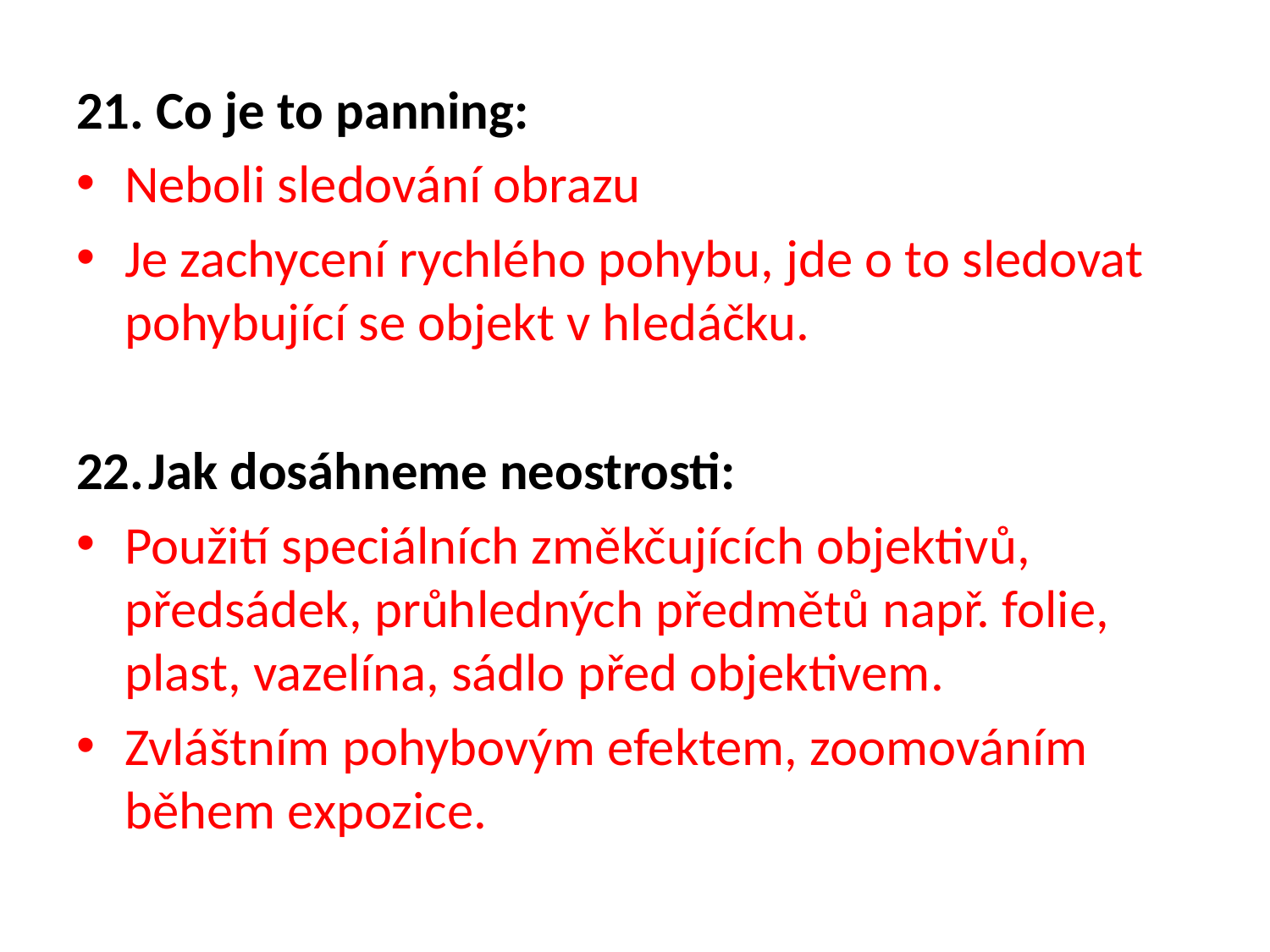

21. Co je to panning:
Neboli sledování obrazu
Je zachycení rychlého pohybu, jde o to sledovat pohybující se objekt v hledáčku.

Jak dosáhneme neostrosti:
Použití speciálních změkčujících objektivů, předsádek, průhledných předmětů např. folie, plast, vazelína, sádlo před objektivem.
Zvláštním pohybovým efektem, zoomováním během expozice.